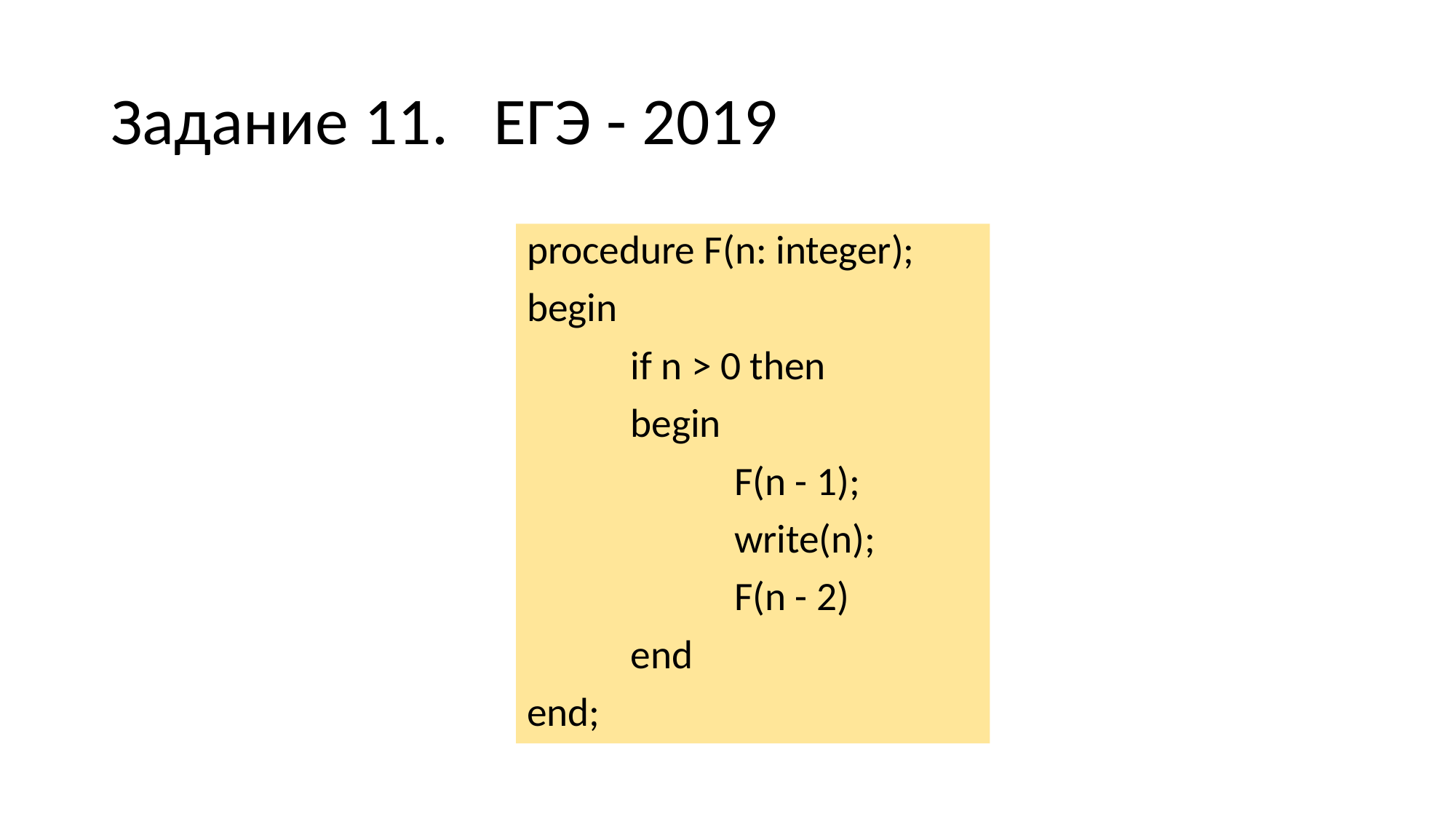

# Задание 11.   ЕГЭ - 2019
procedure F(n: integer);
begin
	if n > 0 then
	begin
		F(n - 1);
		write(n);
		F(n - 2)
	end
end;